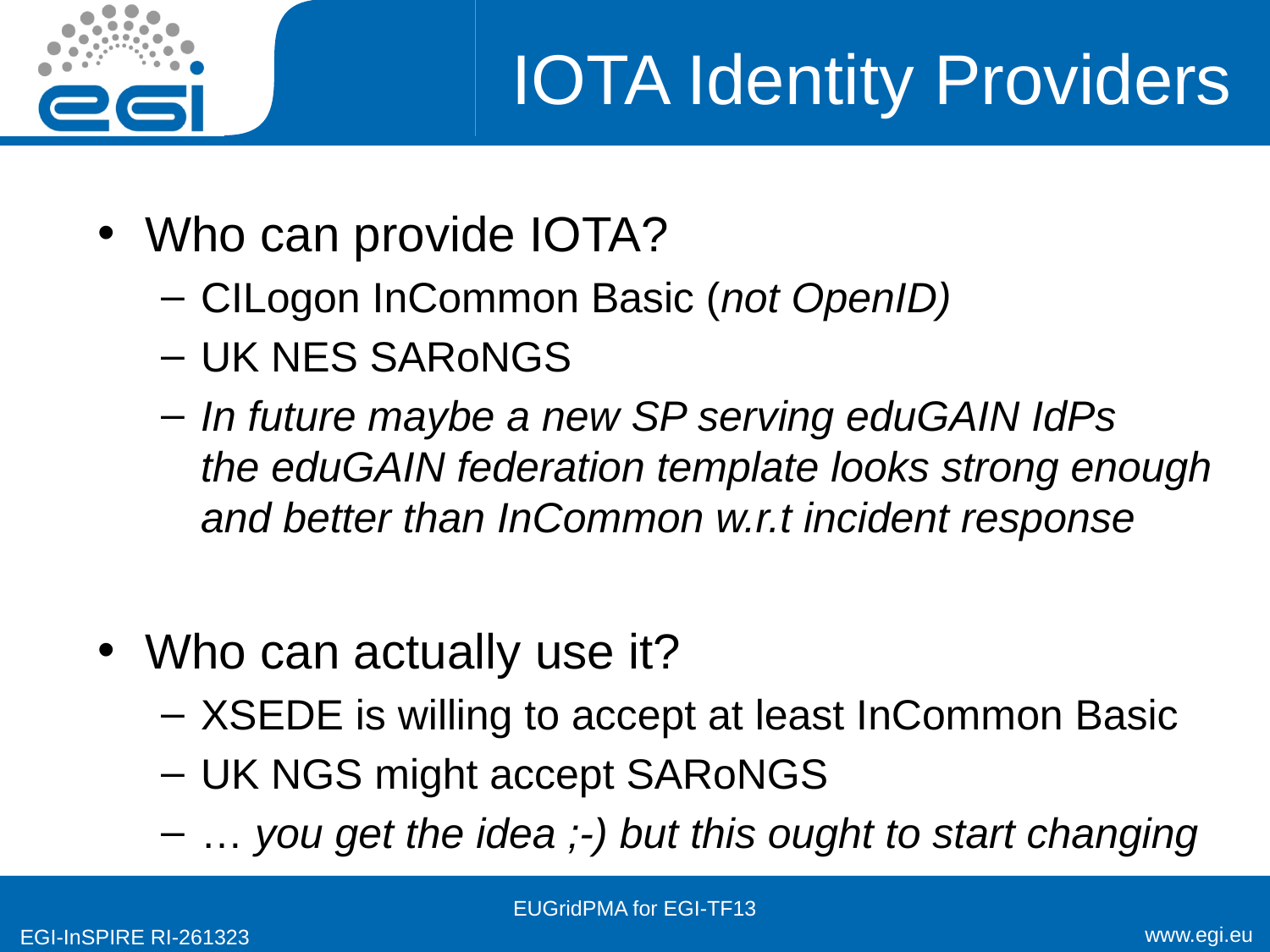

# IOTA Identity Providers
Who can provide IOTA?
CILogon InCommon Basic (not OpenID)
UK NES SARoNGS
In future maybe a new SP serving eduGAIN IdPs
the eduGAIN federation template looks strong enough
and better than InCommon w.r.t incident response

Who can actually use it?
XSEDE is willing to accept at least InCommon Basic
UK NGS might accept SARoNGS
… you get the idea ;-) but this ought to start changing
EUGridPMA for EGI-TF13